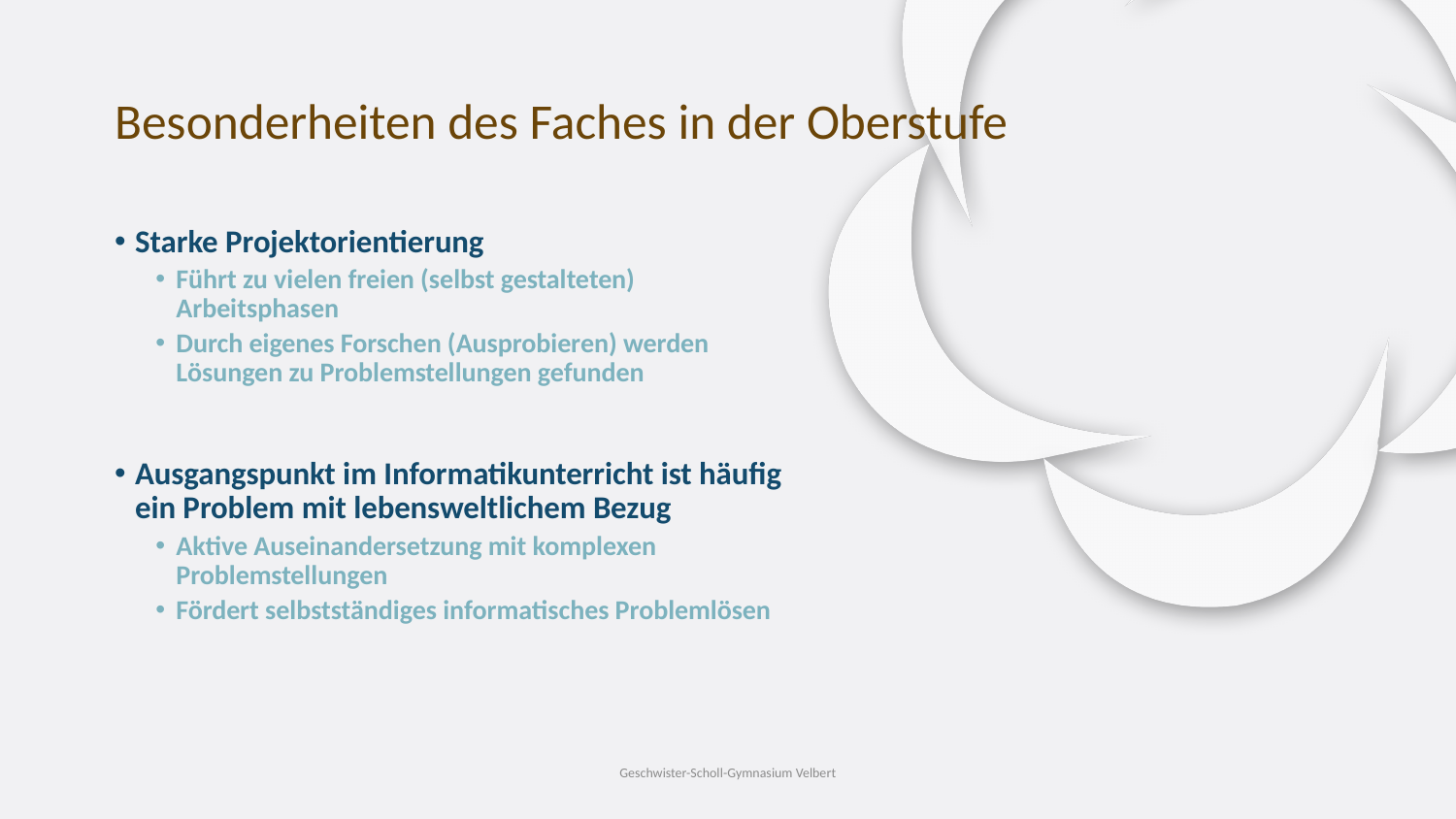

# Besonderheiten des Faches in der Oberstufe
Starke Projektorientierung
Führt zu vielen freien (selbst gestalteten) Arbeitsphasen
Durch eigenes Forschen (Ausprobieren) werden Lösungen zu Problemstellungen gefunden

Ausgangspunkt im Informatikunterricht ist häufig ein Problem mit lebensweltlichem Bezug
Aktive Auseinandersetzung mit komplexen Problemstellungen
Fördert selbstständiges informatisches Problemlösen

Geschwister-Scholl-Gymnasium Velbert